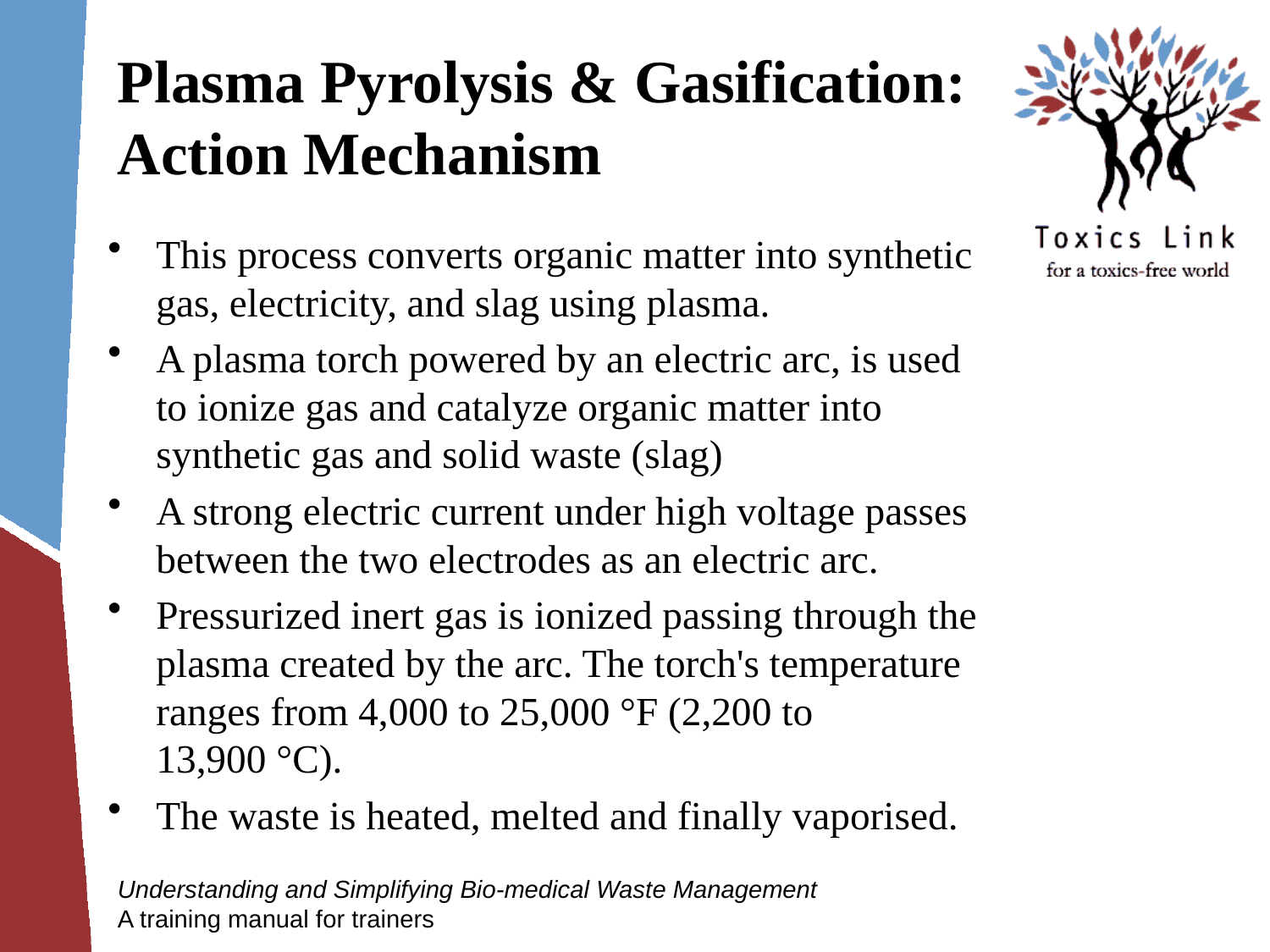

# Plasma Pyrolysis & Gasification: Action Mechanism
This process converts organic matter into synthetic gas, electricity, and slag using plasma.
A plasma torch powered by an electric arc, is used to ionize gas and catalyze organic matter into synthetic gas and solid waste (slag)
A strong electric current under high voltage passes between the two electrodes as an electric arc.
Pressurized inert gas is ionized passing through the plasma created by the arc. The torch's temperature ranges from 4,000 to 25,000 °F (2,200 to 13,900 °C).
The waste is heated, melted and finally vaporised.
Understanding and Simplifying Bio-medical Waste Management
A training manual for trainers